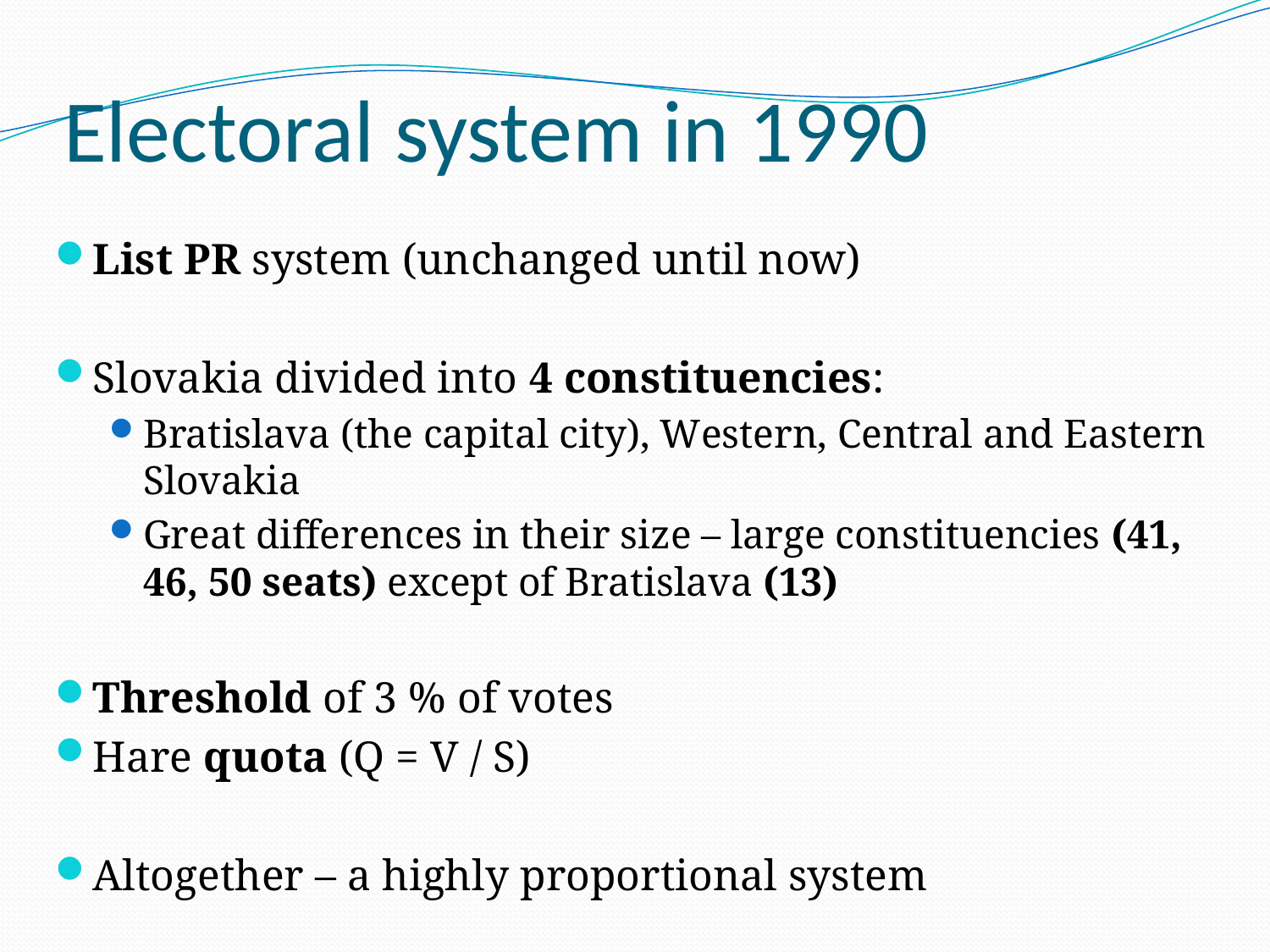

# Electoral system in 1990
List PR system (unchanged until now)

Slovakia divided into 4 constituencies:
Bratislava (the capital city), Western, Central and Eastern Slovakia
Great differences in their size – large constituencies (41, 46, 50 seats) except of Bratislava (13)

Threshold of 3 % of votes
Hare quota (Q = V / S)

Altogether – a highly proportional system